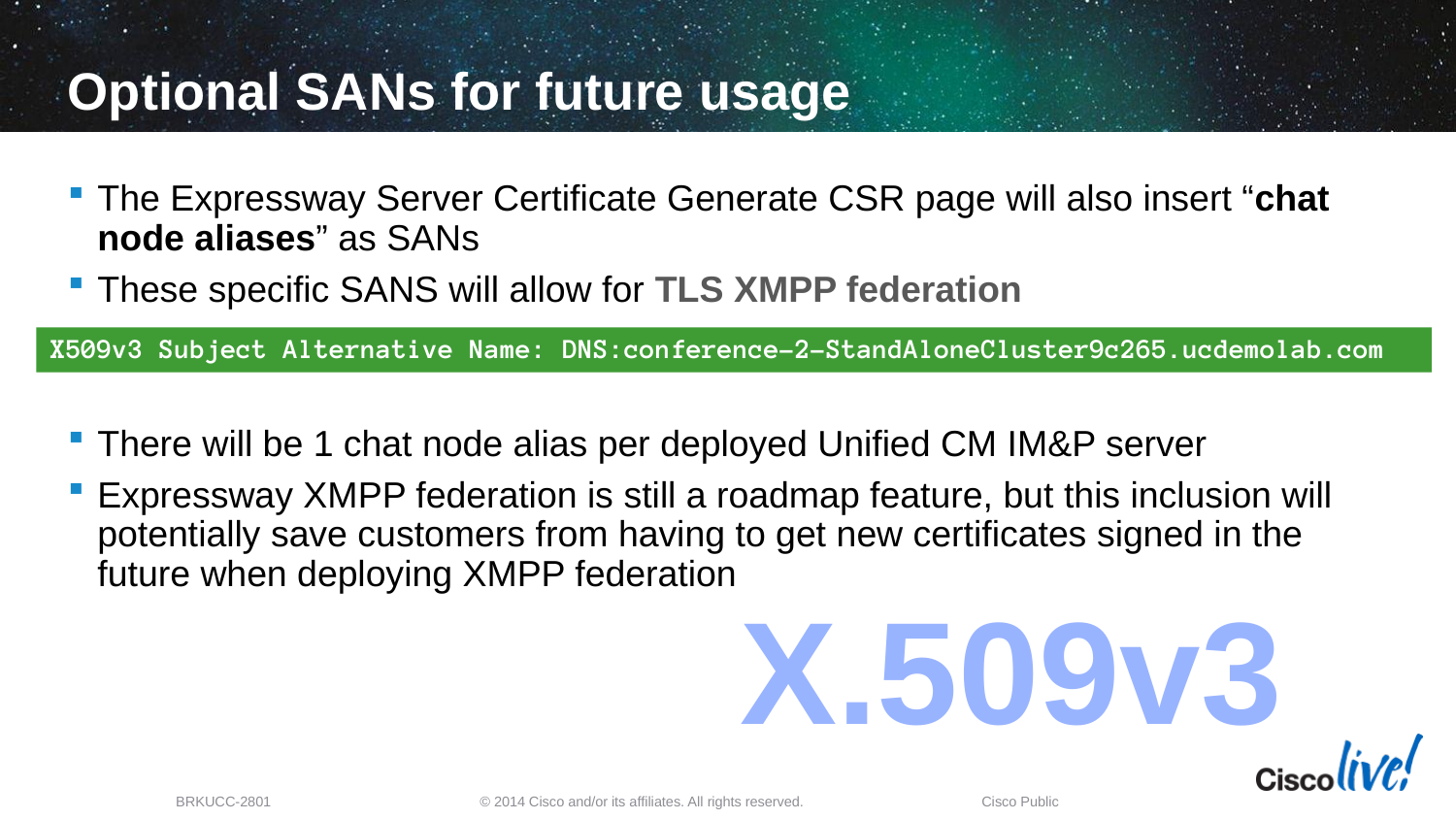

# Optional SANs for future usage
The Expressway Server Certificate Generate CSR page will also insert “chat node aliases” as SANs
These specific SANS will allow for TLS XMPP federation

There will be 1 chat node alias per deployed Unified CM IM&P server
Expressway XMPP federation is still a roadmap feature, but this inclusion will potentially save customers from having to get new certificates signed in the future when deploying XMPP federation
X509v3 Subject Alternative Name: DNS:conference-2-StandAloneCluster9c265.ucdemolab.com
X.509v3